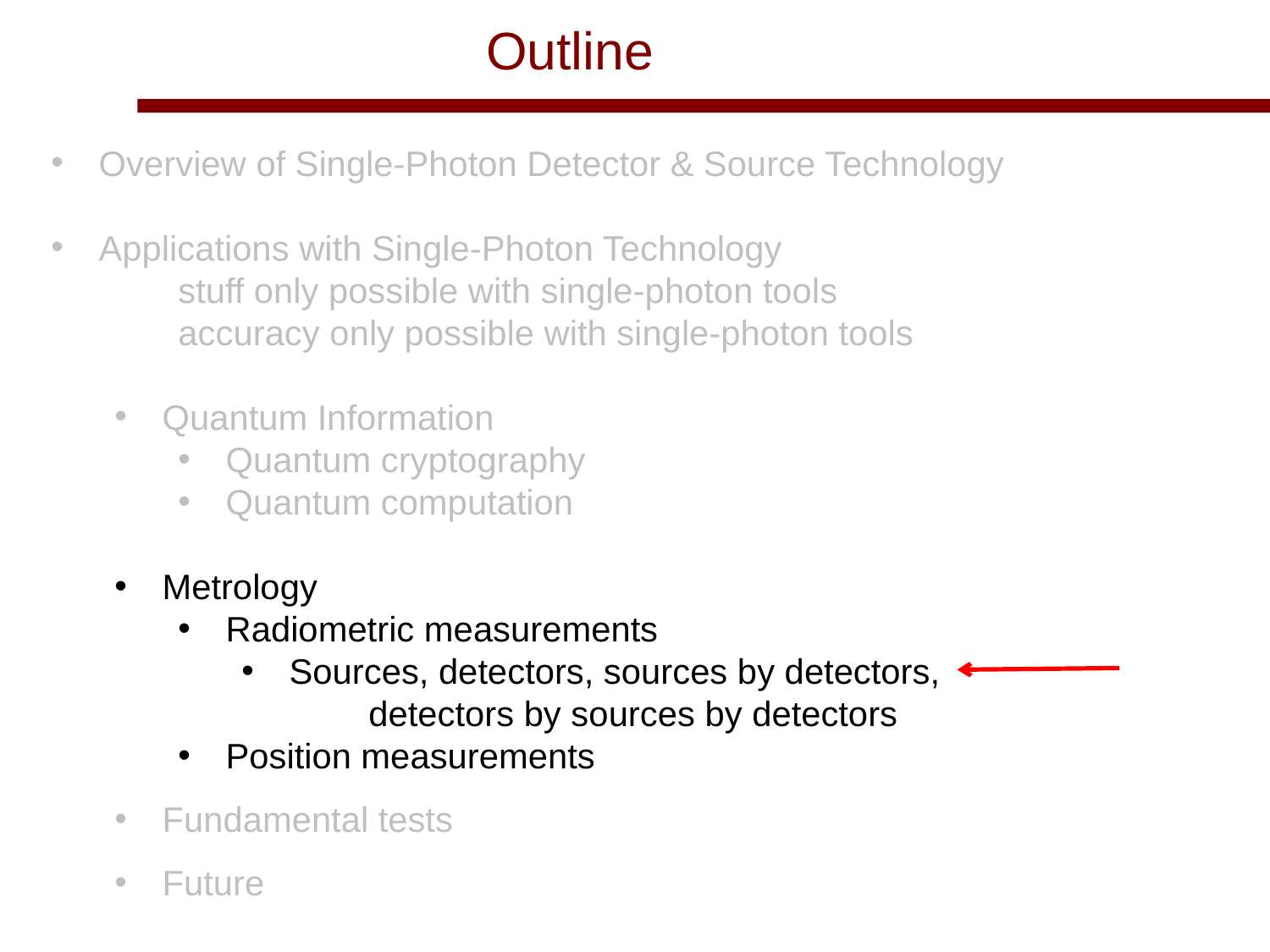

Outline

Overview of Single-Photon Detector & Source Technology

Applications with Single-Photon Technology
	stuff only possible with single-photon tools
	accuracy only possible with single-photon tools

Quantum Information
Quantum cryptography
Quantum computation

Metrology
Radiometric measurements
Sources, detectors, sources by detectors,
	detectors by sources by detectors
Position measurements
Fundamental tests
Future